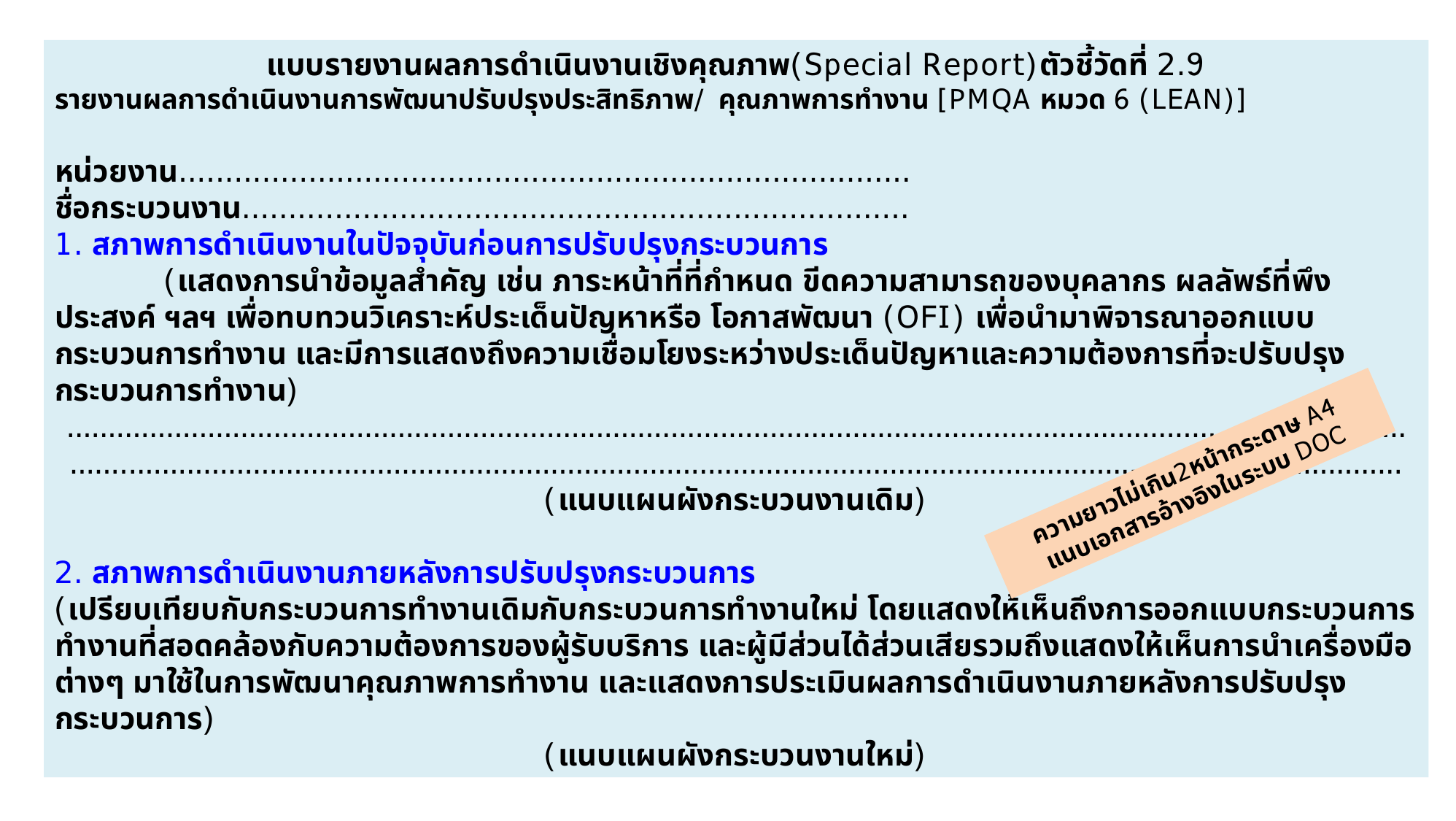

แบบรายงานผลการดำเนินงานเชิงคุณภาพ(Special Report)ตัวชี้วัดที่ 2.9
รายงานผลการดำเนินงานการพัฒนาปรับปรุงประสิทธิภาพ/ คุณภาพการทำงาน [PMQA หมวด 6 (LEAN)]

หน่วยงาน...............................................................................
ชื่อกระบวนงาน........................................................................
1. สภาพการดำเนินงานในปัจจุบันก่อนการปรับปรุงกระบวนการ
	(แสดงการนำข้อมูลสำคัญ เช่น ภาระหน้าที่ที่กำหนด ขีดความสามารถของบุคลากร ผลลัพธ์ที่พึงประสงค์ ฯลฯ เพื่อทบทวนวิเคราะห์ประเด็นปัญหาหรือ โอกาสพัฒนา (OFI) เพื่อนำมาพิจารณาออกแบบกระบวนการทำงาน และมีการแสดงถึงความเชื่อมโยงระหว่างประเด็นปัญหาและความต้องการที่จะปรับปรุงกระบวนการทำงาน)
…………………………………………………………………………………………………………………………………………………….……………………………………………………………………………………………………………………………………….
(แนบแผนผังกระบวนงานเดิม)

2. สภาพการดำเนินงานภายหลังการปรับปรุงกระบวนการ
(เปรียบเทียบกับกระบวนการทำงานเดิมกับกระบวนการทำงานใหม่ โดยแสดงให้เห็นถึงการออกแบบกระบวนการทำงานที่สอดคล้องกับความต้องการของผู้รับบริการ และผู้มีส่วนได้ส่วนเสียรวมถึงแสดงให้เห็นการนำเครื่องมือต่างๆ มาใช้ในการพัฒนาคุณภาพการทำงาน และแสดงการประเมินผลการดำเนินงานภายหลังการปรับปรุงกระบวนการ)
(แนบแผนผังกระบวนงานใหม่)

ความยาวไม่เกิน2หน้ากระดาษ A4
แนบเอกสารอ้างอิงในระบบ DOC